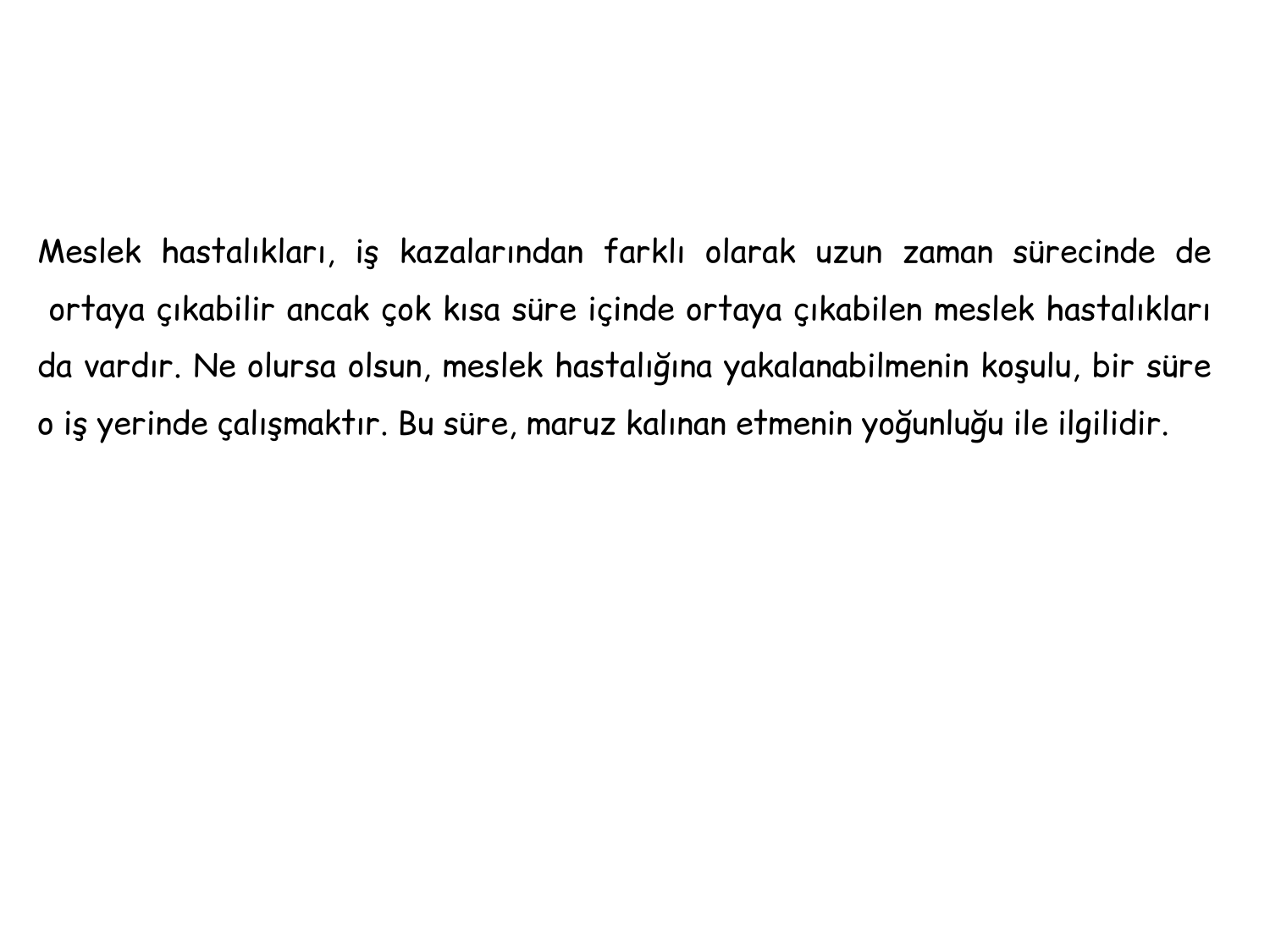

Meslek  hastalıkları,  iş  kazalarından  farklı  olarak  uzun  zaman  sürecinde  de  ortaya çıkabilir ancak çok kısa süre içinde ortaya çıkabilen meslek hastalıkları da vardır. Ne olursa olsun, meslek hastalığına yakalanabilmenin koşulu, bir süre o iş yerinde çalışmaktır. Bu süre, maruz kalınan etmenin yoğunluğu ile ilgilidir.